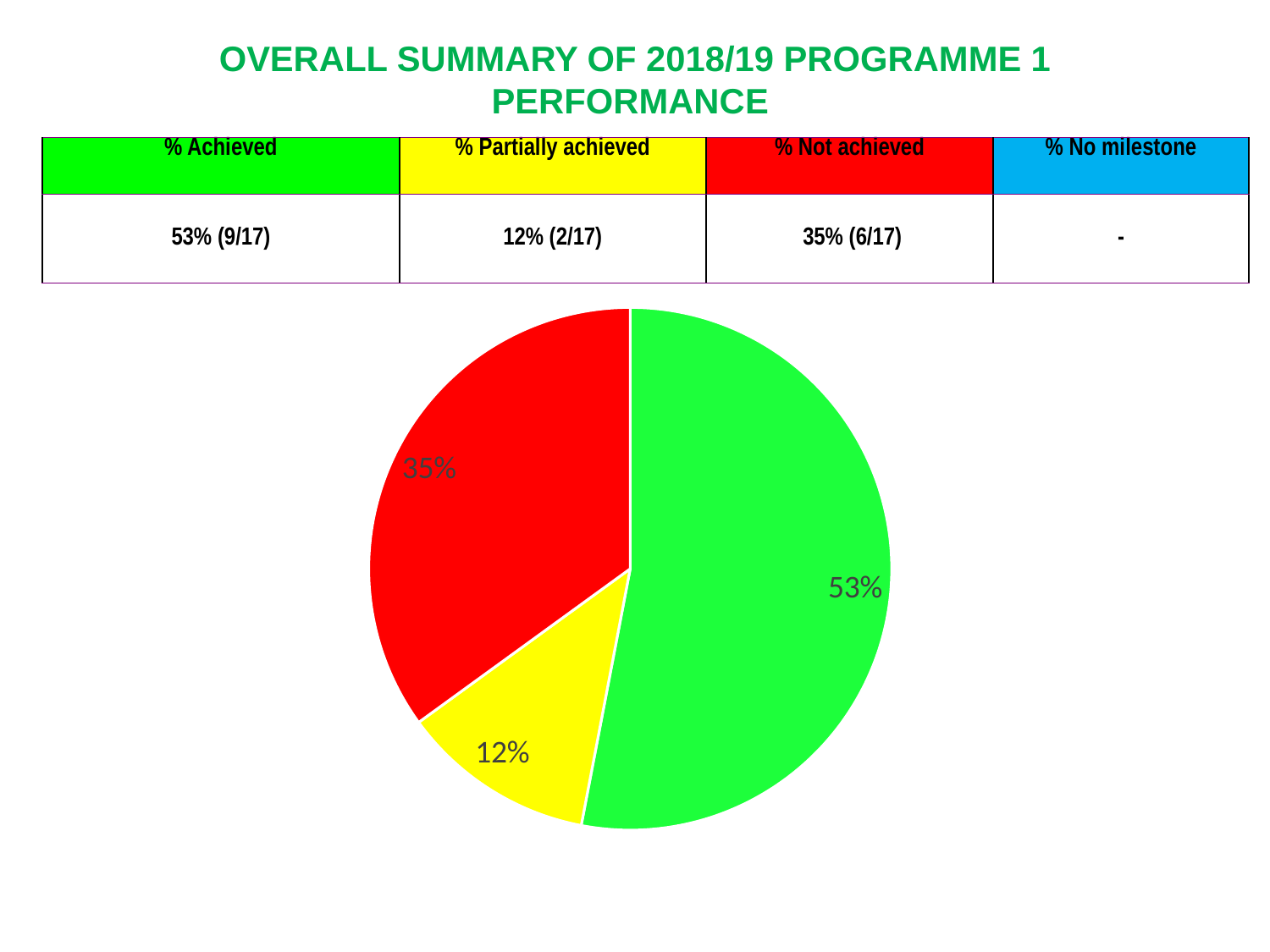

# OVERALL SUMMARY OF 2018/19 PROGRAMME 1 PERFORMANCE
| % Achieved | % Partially achieved | % Not achieved | % No milestone |
| --- | --- | --- | --- |
| 53% (9/17) | 12% (2/17) | 35% (6/17) | - |

### Chart

| Category | Sales |
|---|---|
| On target | 53.0 |
| work in progress | 12.0 |
| Off target | 35.0 |
| No milestone | 0.0 |